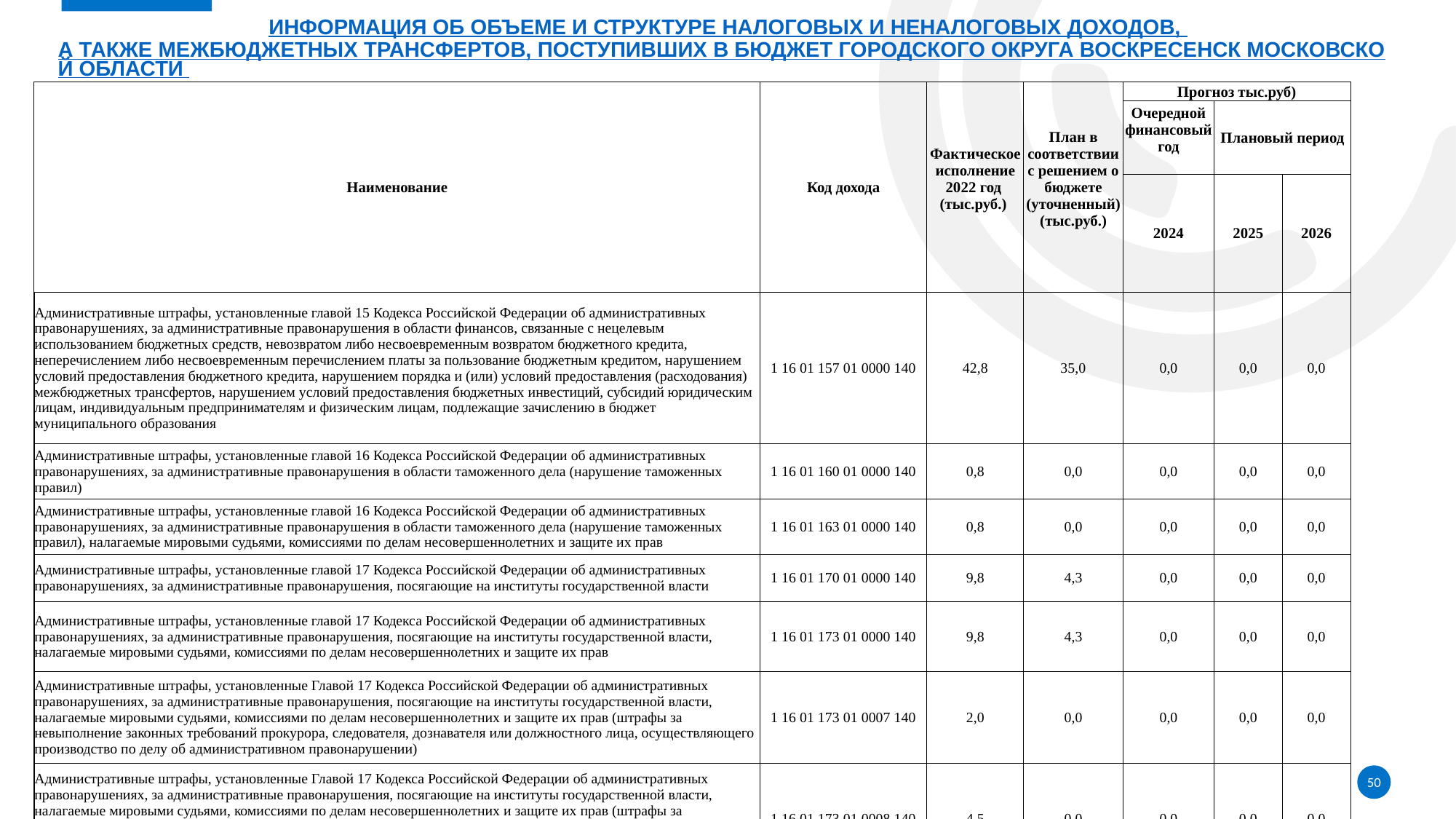

# Информация об объеме и структуре налоговых и неналоговых доходов, а также межбюджетных трансфертов, поступивших в бюджет городского округа Воскресенск Московской области
| Наименование | Код дохода | Фактическое исполнение 2022 год (тыс.руб.) | План в соответствии с решением о бюджете (уточненный) (тыс.руб.) | Прогноз тыс.руб) |  |  |
| --- | --- | --- | --- | --- | --- | --- |
|  |  |  |  | Очередной финансовый год | Плановый период |  |
|  |  |  |  | 2024 | 2025 | 2026 |
| Административные штрафы, установленные главой 15 Кодекса Российской Федерации об административных правонарушениях, за административные правонарушения в области финансов, связанные с нецелевым использованием бюджетных средств, невозвратом либо несвоевременным возвратом бюджетного кредита, неперечислением либо несвоевременным перечислением платы за пользование бюджетным кредитом, нарушением условий предоставления бюджетного кредита, нарушением порядка и (или) условий предоставления (расходования) межбюджетных трансфертов, нарушением условий предоставления бюджетных инвестиций, субсидий юридическим лицам, индивидуальным предпринимателям и физическим лицам, подлежащие зачислению в бюджет муниципального образования | 1 16 01 157 01 0000 140 | 42,8 | 35,0 | 0,0 | 0,0 | 0,0 |
| Административные штрафы, установленные главой 16 Кодекса Российской Федерации об административных правонарушениях, за административные правонарушения в области таможенного дела (нарушение таможенных правил) | 1 16 01 160 01 0000 140 | 0,8 | 0,0 | 0,0 | 0,0 | 0,0 |
| Административные штрафы, установленные главой 16 Кодекса Российской Федерации об административных правонарушениях, за административные правонарушения в области таможенного дела (нарушение таможенных правил), налагаемые мировыми судьями, комиссиями по делам несовершеннолетних и защите их прав | 1 16 01 163 01 0000 140 | 0,8 | 0,0 | 0,0 | 0,0 | 0,0 |
| Административные штрафы, установленные главой 17 Кодекса Российской Федерации об административных правонарушениях, за административные правонарушения, посягающие на институты государственной власти | 1 16 01 170 01 0000 140 | 9,8 | 4,3 | 0,0 | 0,0 | 0,0 |
| Административные штрафы, установленные главой 17 Кодекса Российской Федерации об административных правонарушениях, за административные правонарушения, посягающие на институты государственной власти, налагаемые мировыми судьями, комиссиями по делам несовершеннолетних и защите их прав | 1 16 01 173 01 0000 140 | 9,8 | 4,3 | 0,0 | 0,0 | 0,0 |
| Административные штрафы, установленные Главой 17 Кодекса Российской Федерации об административных правонарушениях, за административные правонарушения, посягающие на институты государственной власти, налагаемые мировыми судьями, комиссиями по делам несовершеннолетних и защите их прав (штрафы за невыполнение законных требований прокурора, следователя, дознавателя или должностного лица, осуществляющего производство по делу об административном правонарушении) | 1 16 01 173 01 0007 140 | 2,0 | 0,0 | 0,0 | 0,0 | 0,0 |
| Административные штрафы, установленные Главой 17 Кодекса Российской Федерации об административных правонарушениях, за административные правонарушения, посягающие на институты государственной власти, налагаемые мировыми судьями, комиссиями по делам несовершеннолетних и защите их прав (штрафы за воспрепятствование законной деятельности должностного лица органа, уполномоченного на осуществление функций по принудительному исполнению исполнительных документов и обеспечению установленного порядка деятельности судов) | 1 16 01 173 01 0008 140 | 4,5 | 0,0 | 0,0 | 0,0 | 0,0 |

50